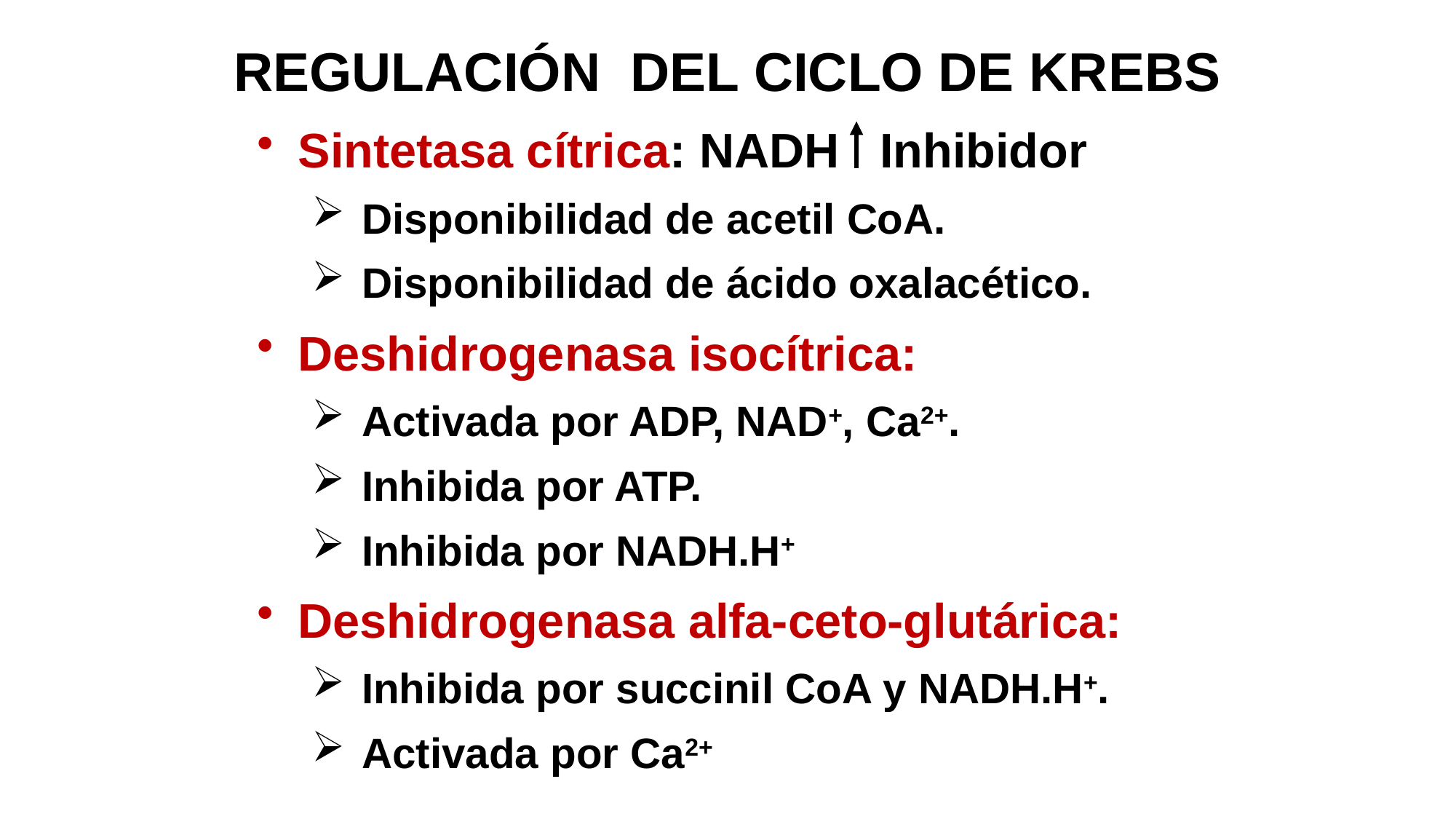

REGULACIÓN  DEL CICLO DE KREBS
Sintetasa cítrica: NADH   Inhibidor
Disponibilidad de acetil CoA.
Disponibilidad de ácido oxalacético.
Deshidrogenasa isocítrica:
Activada por ADP, NAD+, Ca2+.
Inhibida por ATP.
Inhibida por NADH.H+
Deshidrogenasa alfa-ceto-glutárica:
Inhibida por succinil CoA y NADH.H+.
Activada por Ca2+